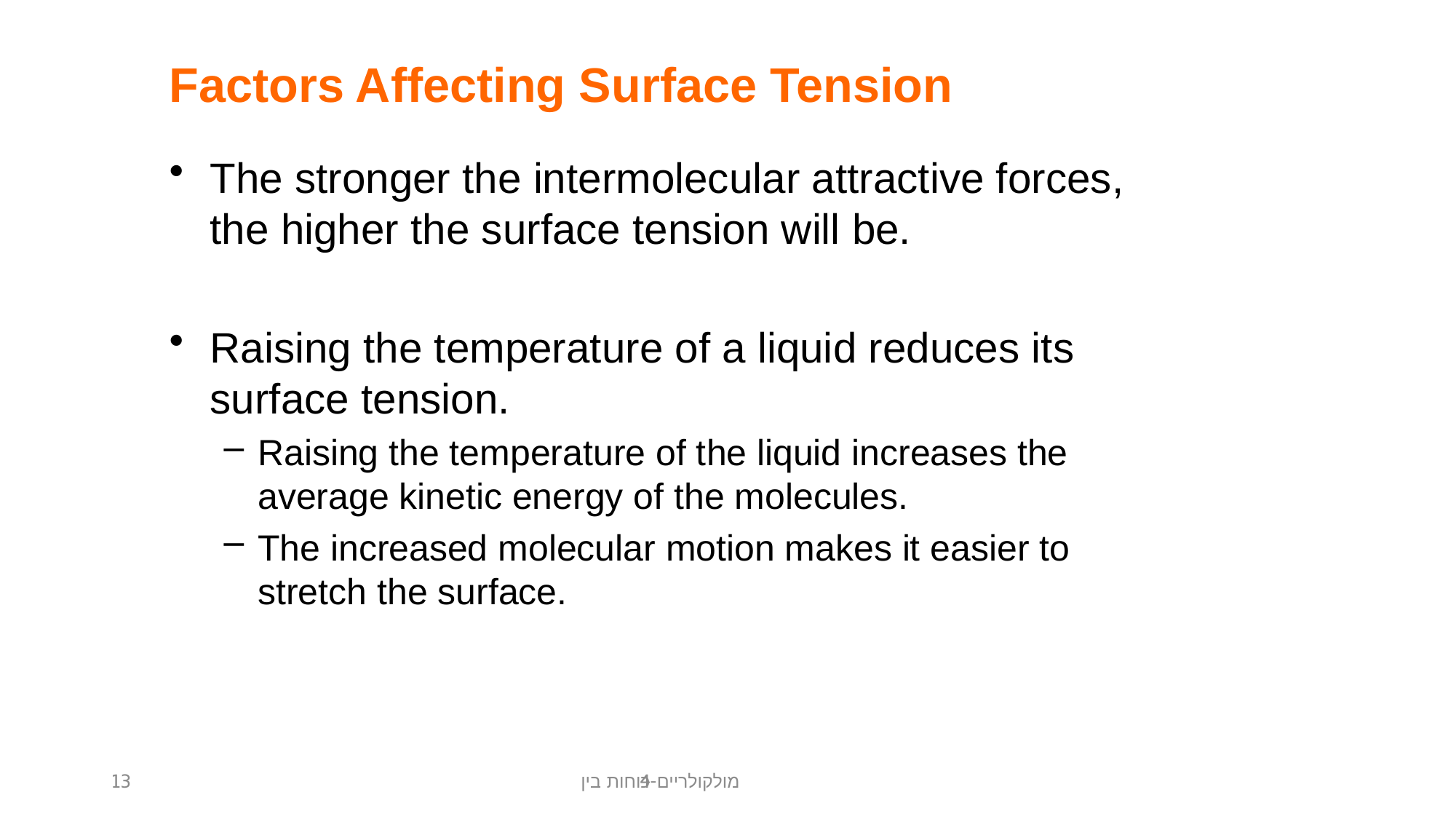

Factors Affecting Surface Tension
The stronger the intermolecular attractive forces, the higher the surface tension will be.

Raising the temperature of a liquid reduces its surface tension.
Raising the temperature of the liquid increases the average kinetic energy of the molecules.
The increased molecular motion makes it easier to stretch the surface.
13
4-כוחות בין מולקולריים